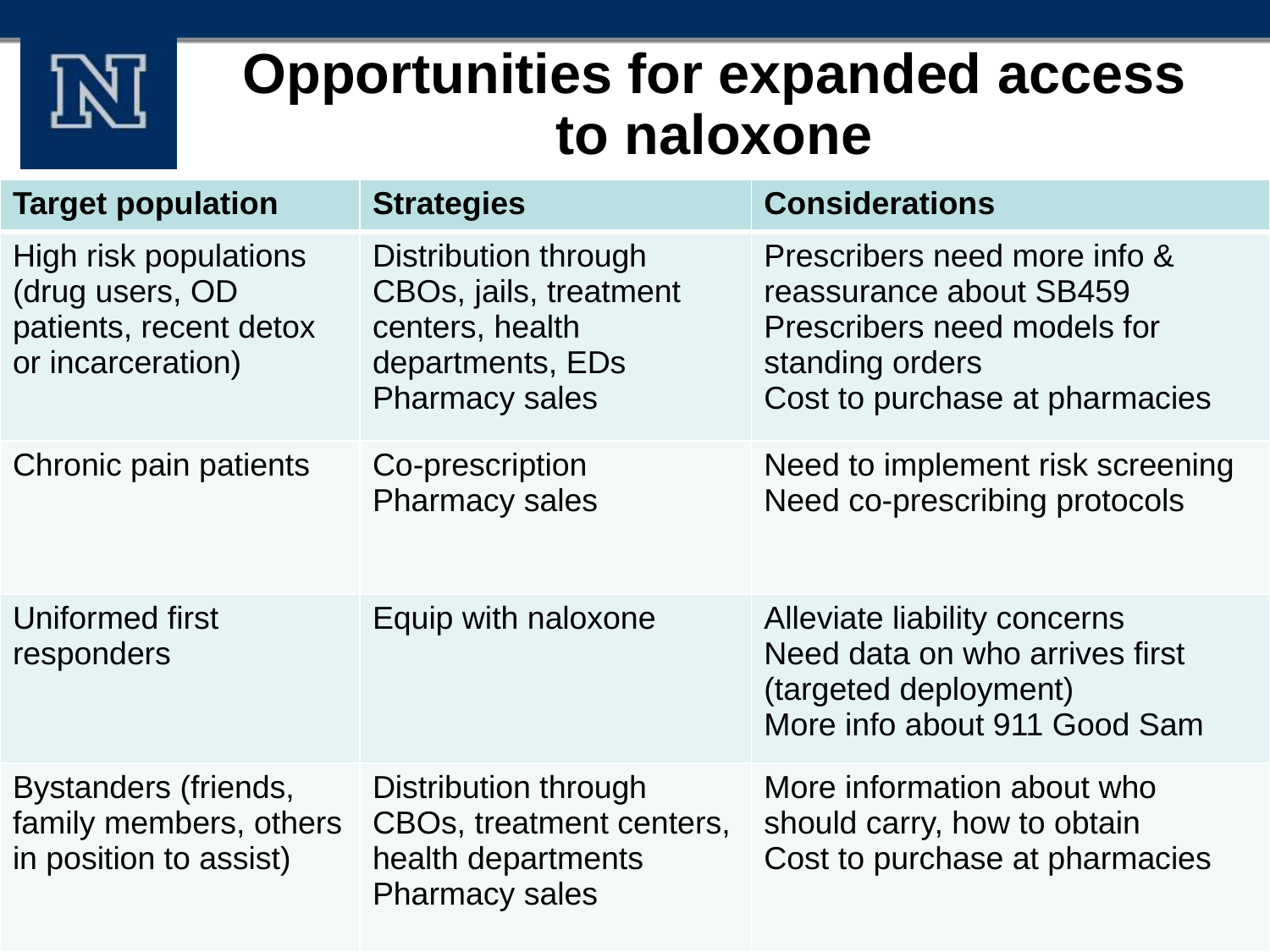

# Opportunities for expanded access to naloxone
| Target population | Strategies | Considerations |
| --- | --- | --- |
| High risk populations (drug users, OD patients, recent detox or incarceration) | Distribution through CBOs, jails, treatment centers, health departments, EDs Pharmacy sales | Prescribers need more info & reassurance about SB459 Prescribers need models for standing orders Cost to purchase at pharmacies |
| Chronic pain patients | Co-prescription Pharmacy sales | Need to implement risk screening Need co-prescribing protocols |
| Uniformed first responders | Equip with naloxone | Alleviate liability concerns Need data on who arrives first (targeted deployment) More info about 911 Good Sam |
| Bystanders (friends, family members, others in position to assist) | Distribution through CBOs, treatment centers, health departments Pharmacy sales | More information about who should carry, how to obtain Cost to purchase at pharmacies |